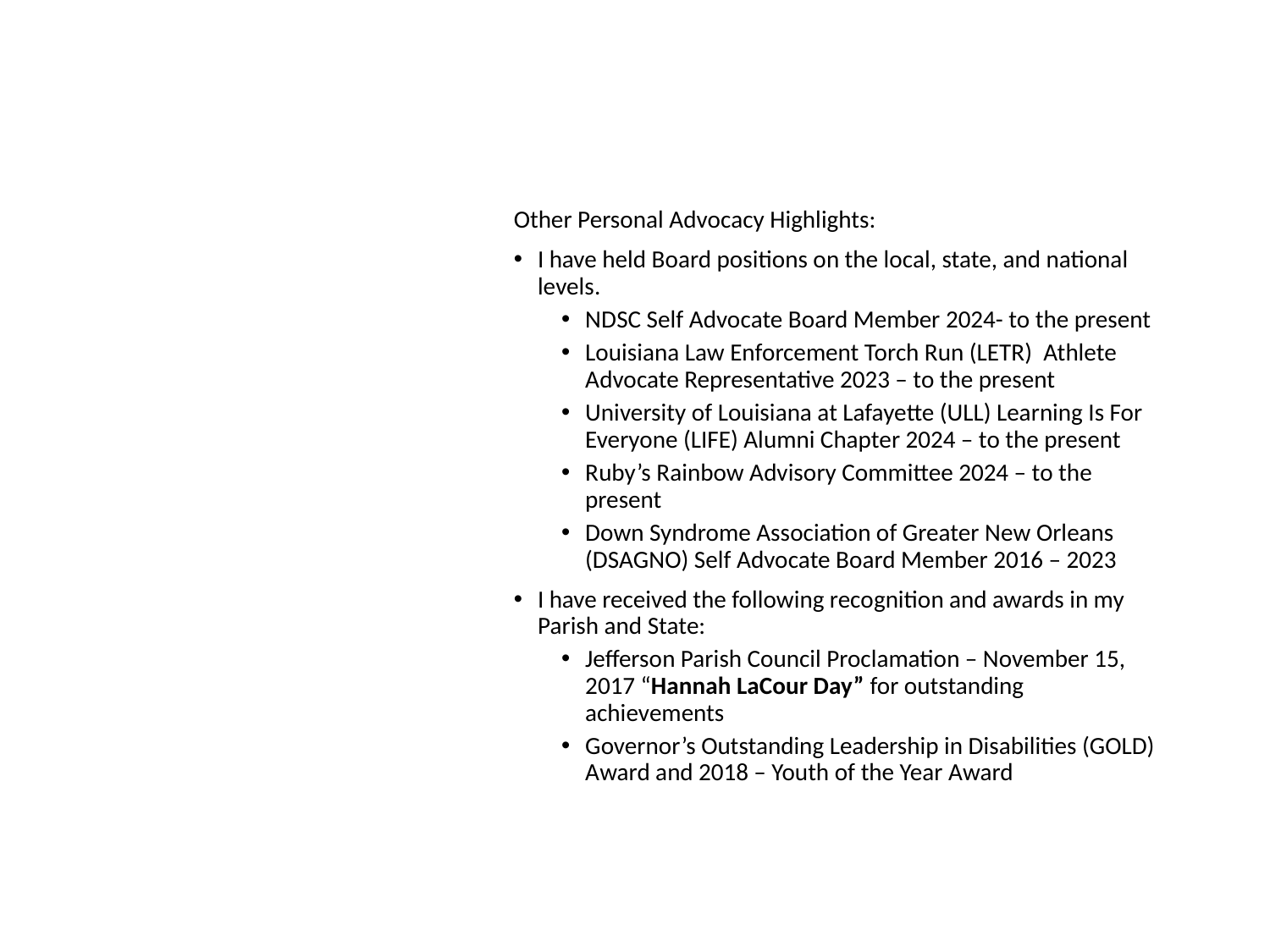

# Hannah’s Personal Advocacy Journey

Other Personal Advocacy Highlights:
I have held Board positions on the local, state, and national levels.
NDSC Self Advocate Board Member 2024- to the present
Louisiana Law Enforcement Torch Run (LETR)  Athlete Advocate Representative 2023 – to the present
University of Louisiana at Lafayette (ULL) Learning Is For Everyone (LIFE) Alumni Chapter 2024 – to the present
Ruby’s Rainbow Advisory Committee 2024 – to the present
Down Syndrome Association of Greater New Orleans (DSAGNO) Self Advocate Board Member 2016 – 2023
I have received the following recognition and awards in my Parish and State:
Jefferson Parish Council Proclamation – November 15, 2017 “Hannah LaCour Day” for outstanding achievements
Governor’s Outstanding Leadership in Disabilities (GOLD)  Award and 2018 – Youth of the Year Award